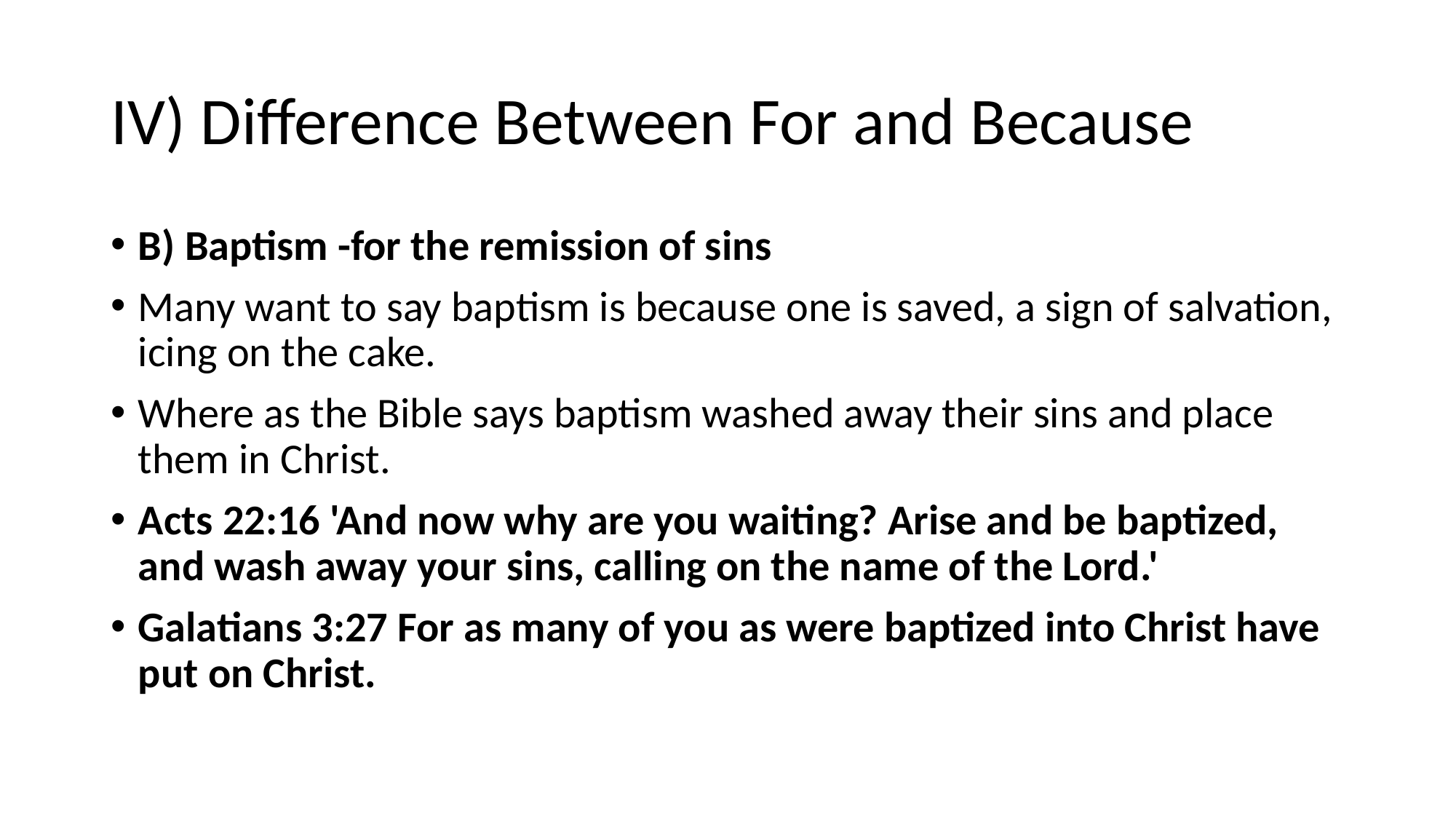

# IV) Difference Between For and Because
B) Baptism -for the remission of sins
Many want to say baptism is because one is saved, a sign of salvation, icing on the cake.
Where as the Bible says baptism washed away their sins and place them in Christ.
Acts 22:16 'And now why are you waiting? Arise and be baptized, and wash away your sins, calling on the name of the Lord.'
Galatians 3:27 For as many of you as were baptized into Christ have put on Christ.